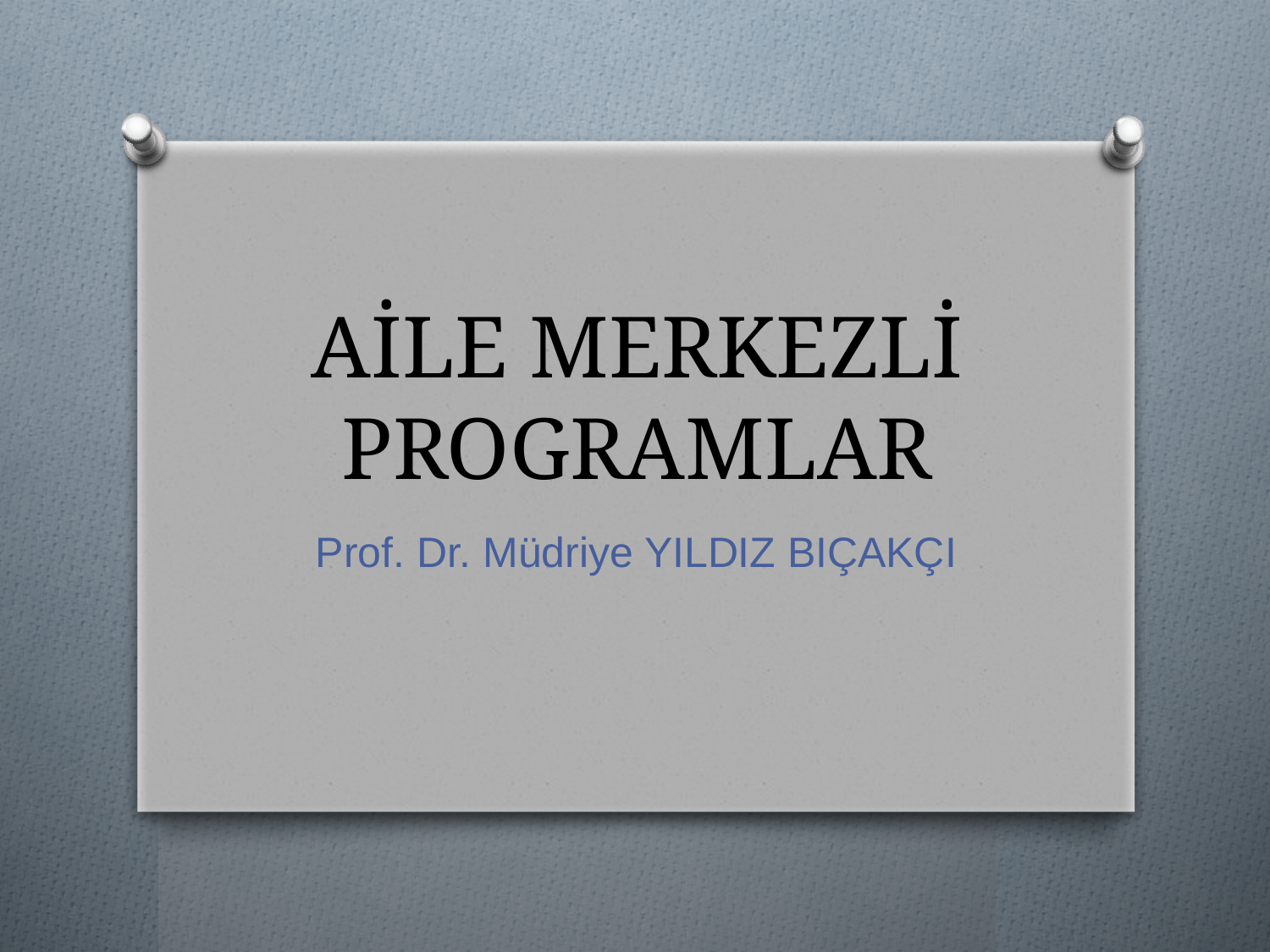

# AİLE MERKEZLİ PROGRAMLAR
Prof. Dr. Müdriye YILDIZ BIÇAKÇI